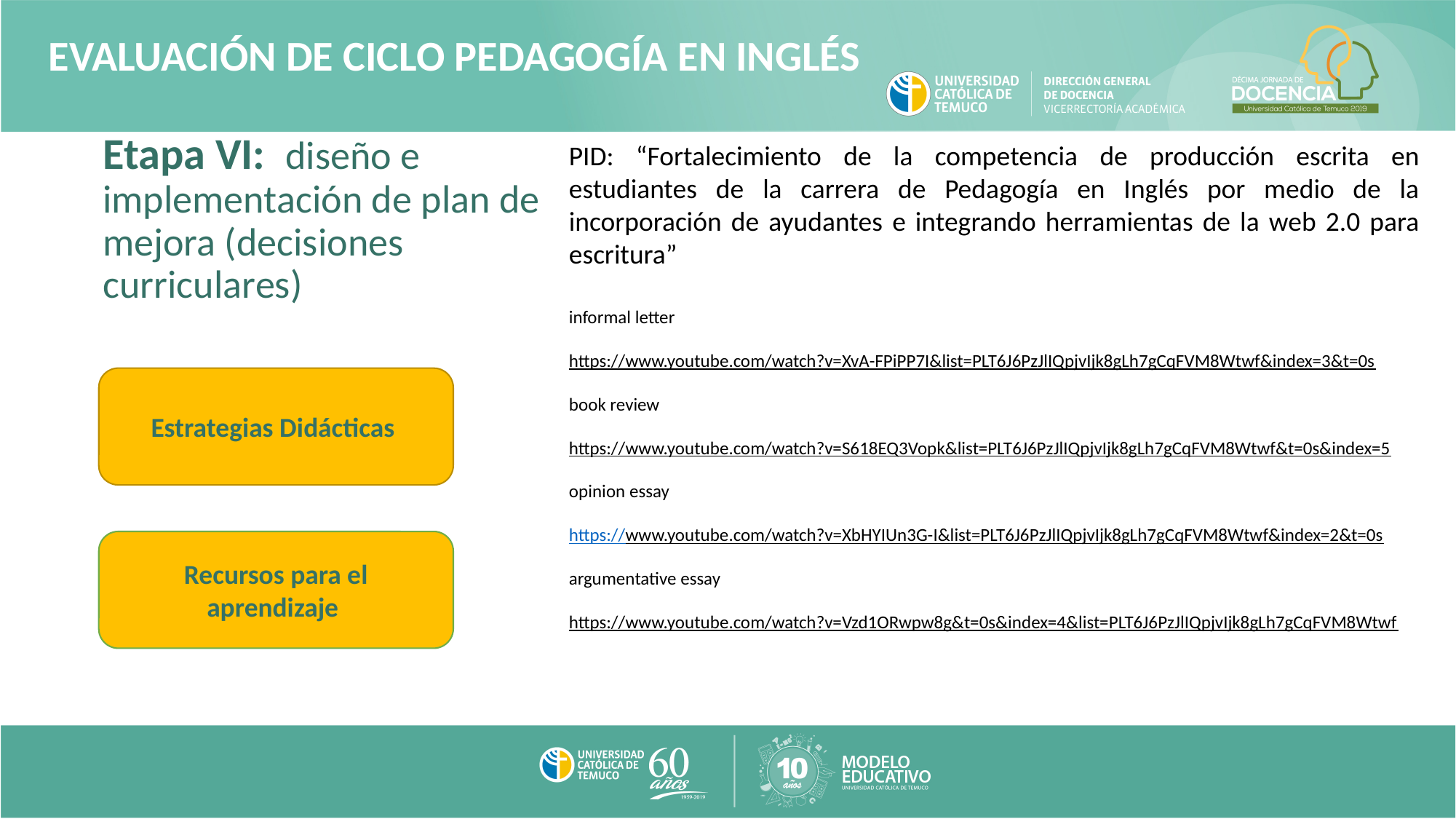

EVALUACIÓN DE CICLO PEDAGOGÍA EN INGLÉS
PID: “Fortalecimiento de la competencia de producción escrita en estudiantes de la carrera de Pedagogía en Inglés por medio de la incorporación de ayudantes e integrando herramientas de la web 2.0 para escritura”

informal letter
https://www.youtube.com/watch?v=XvA-FPiPP7I&list=PLT6J6PzJlIQpjvIjk8gLh7gCqFVM8Wtwf&index=3&t=0s
book review
https://www.youtube.com/watch?v=S618EQ3Vopk&list=PLT6J6PzJlIQpjvIjk8gLh7gCqFVM8Wtwf&t=0s&index=5
opinion essay
https://www.youtube.com/watch?v=XbHYIUn3G-I&list=PLT6J6PzJlIQpjvIjk8gLh7gCqFVM8Wtwf&index=2&t=0s
argumentative essay
https://www.youtube.com/watch?v=Vzd1ORwpw8g&t=0s&index=4&list=PLT6J6PzJlIQpjvIjk8gLh7gCqFVM8Wtwf

# Etapa VI:  diseño e implementación de plan de mejora (decisiones curriculares)
Estrategias Didácticas
Recursos para el aprendizaje